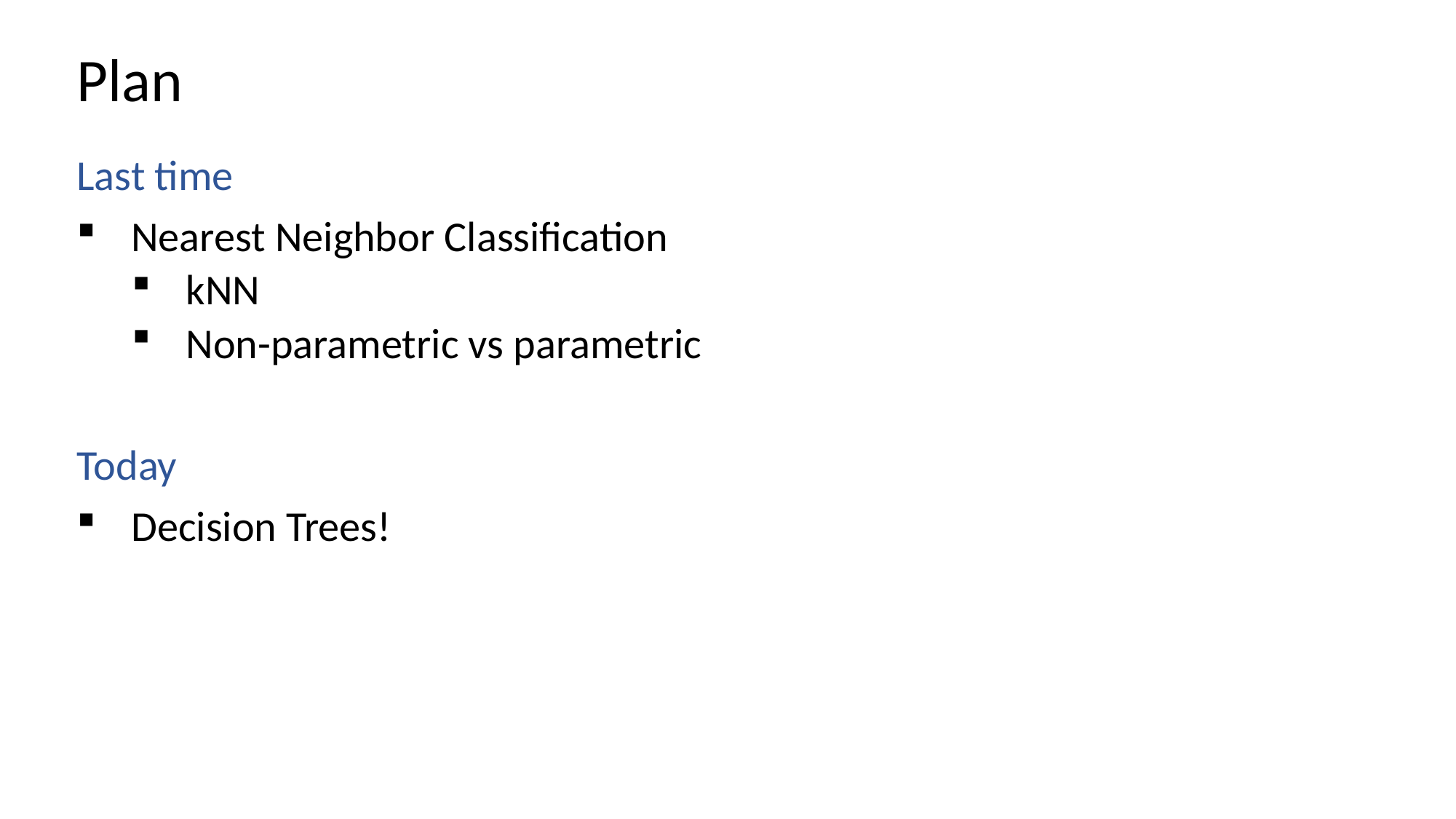

# Plan

Last time
Nearest Neighbor Classification
kNN
Non-parametric vs parametric

Today
Decision Trees!